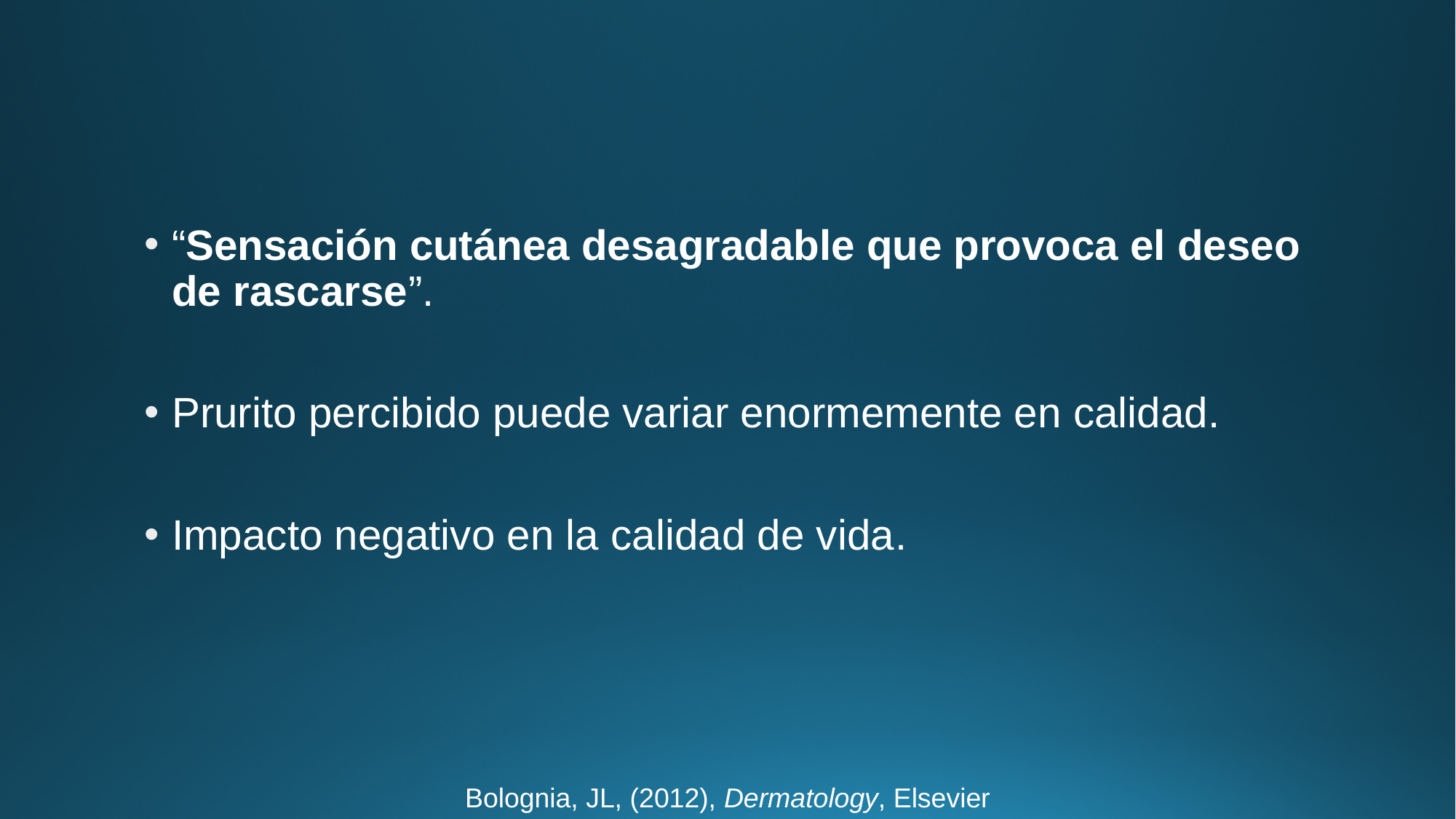

#
“Sensación cutánea desagradable que provoca el deseo de rascarse”.

Prurito percibido puede variar enormemente en calidad.

Impacto negativo en la calidad de vida.
Bolognia, JL, (2012), Dermatology, Elsevier